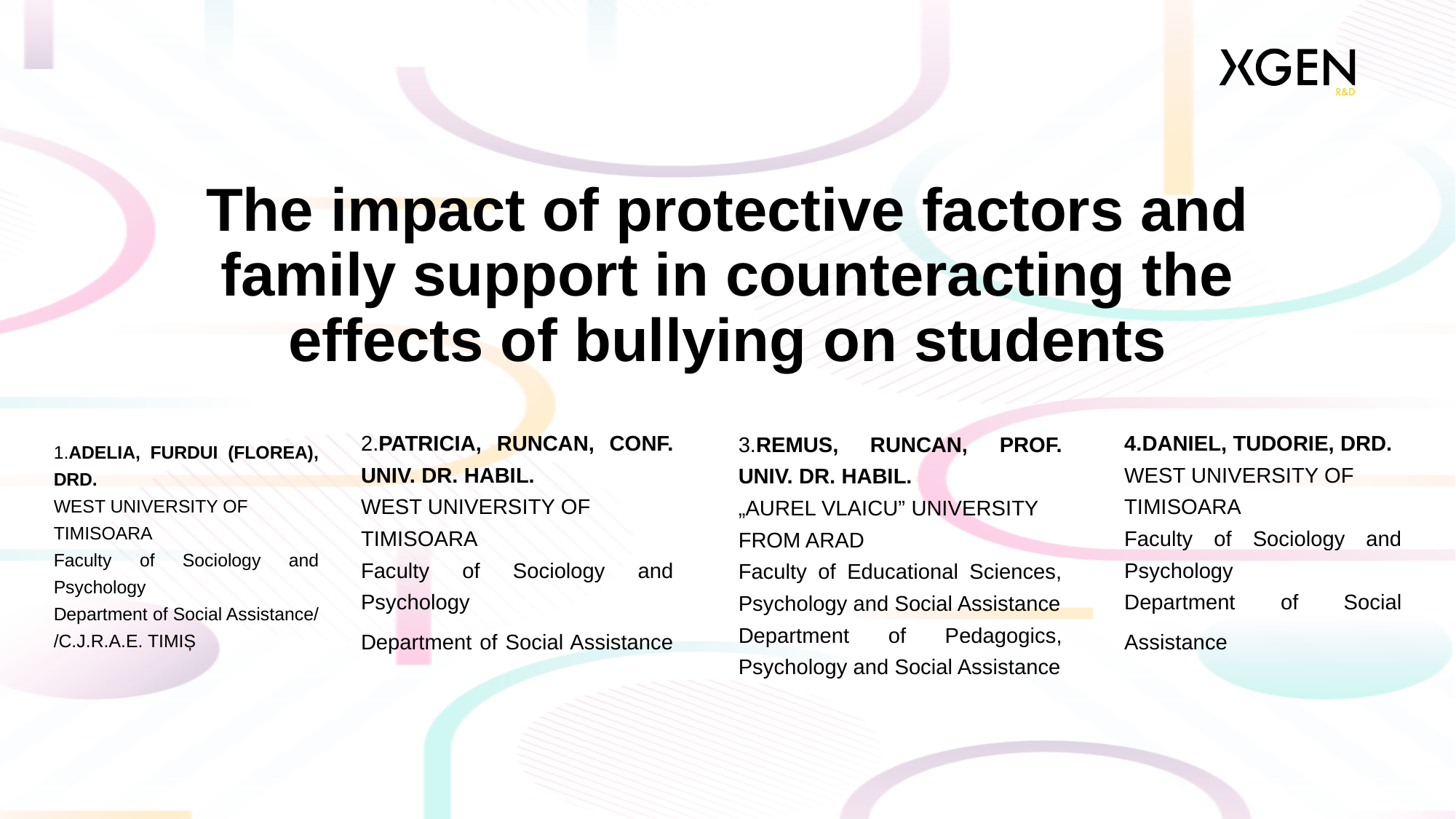

# The impact of protective factors and family support in counteracting the effects of bullying on students
2.Patricia, Runcan, conf. univ. dr. habil.
WEST UNIVERSITY OF TIMISOARA
Faculty of Sociology and Psychology
Department of Social Assistance
4.Daniel, Tudorie, drd.
WEST UNIVERSITY OF TIMISOARA
Faculty of Sociology and Psychology
Department of Social Assistance

3.Remus, Runcan, prof. univ. dr. habil.
„AUREL VLAICU” UNIVERSITY from arad
Faculty of Educational Sciences, Psychology and Social Assistance
Department of Pedagogics, Psychology and Social Assistance
1.Adelia, Furdui (Florea), drd.
WEST UNIVERSITY OF TIMISOARA
Faculty of Sociology and Psychology
Department of Social Assistance/ /C.J.R.A.E. Timiș